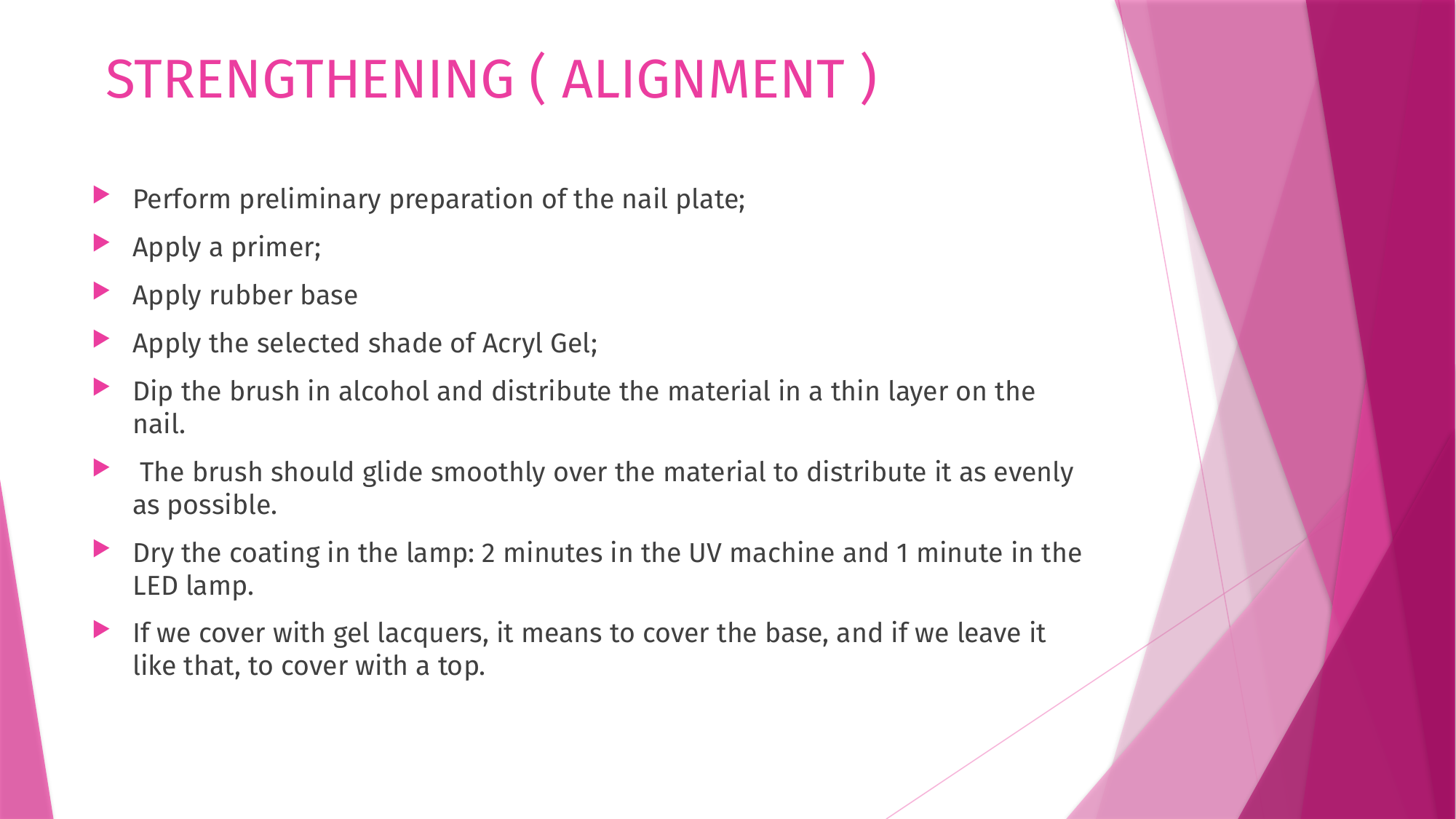

# STRENGTHENING ( ALIGNMENT )
Perform preliminary preparation of the nail plate;
Apply a primer;
Apply rubber base
Apply the selected shade of Acryl Gel;
Dip the brush in alcohol and distribute the material in a thin layer on the nail.
 The brush should glide smoothly over the material to distribute it as evenly as possible.
Dry the coating in the lamp: 2 minutes in the UV machine and 1 minute in the LED lamp.
If we cover with gel lacquers, it means to cover the base, and if we leave it like that, to cover with a top.